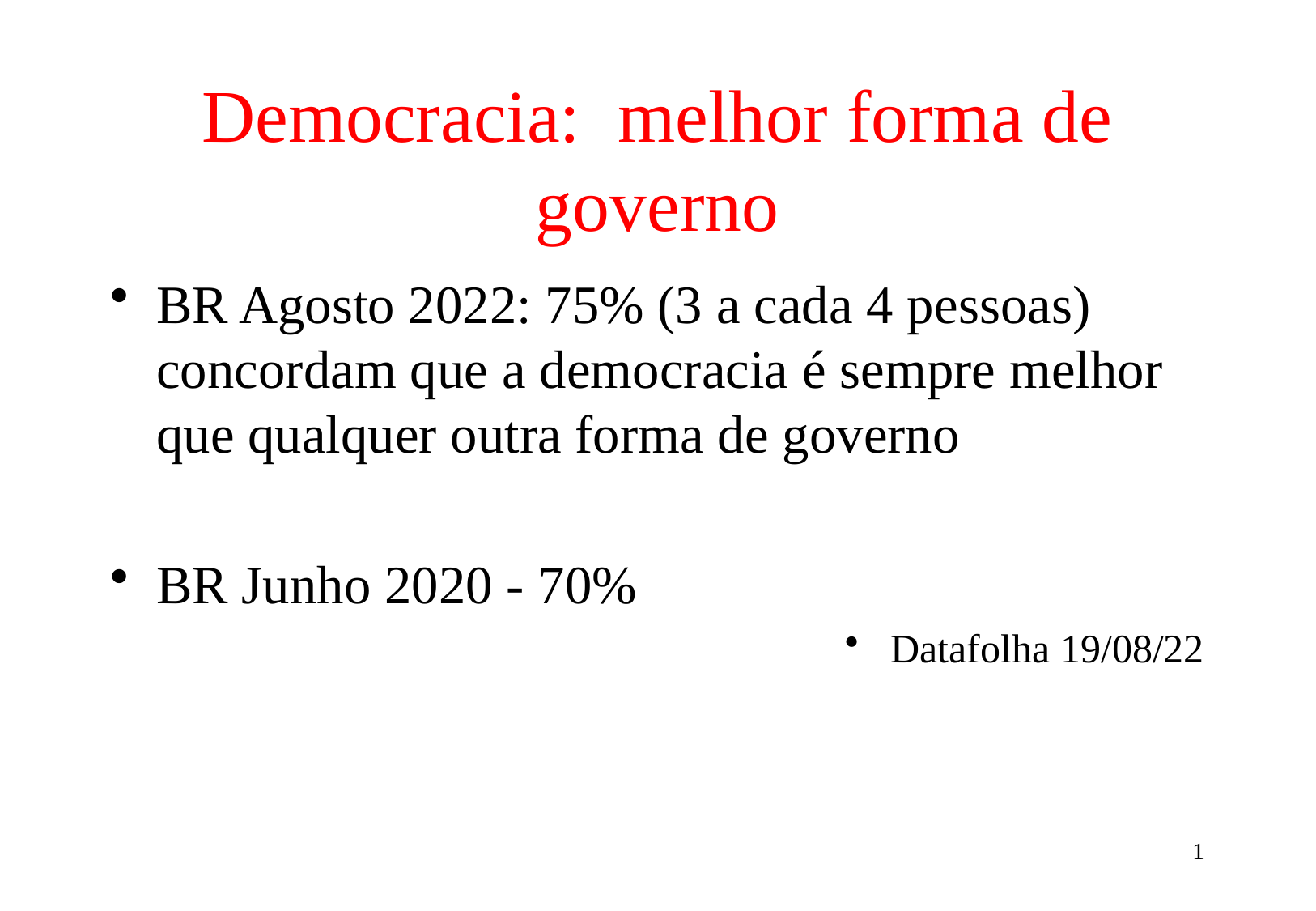

# Democracia:  melhor forma de governo
BR Agosto 2022: 75% (3 a cada 4 pessoas) concordam que a democracia é sempre melhor que qualquer outra forma de governo

BR Junho 2020 - 70%
Datafolha 19/08/22
1